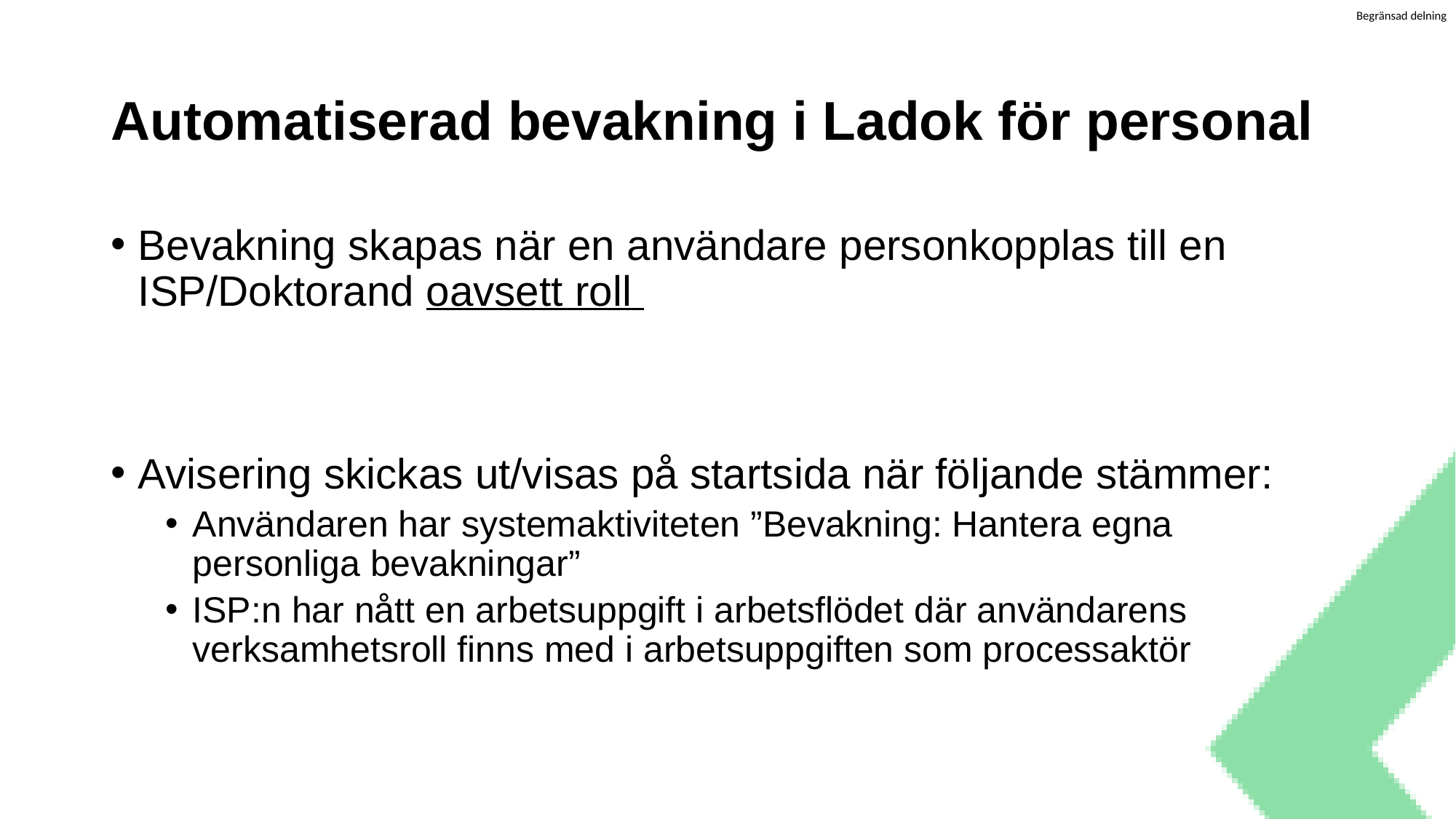

# Automatiserad bevakning i Ladok för personal
Bevakning skapas när en användare personkopplas till en ISP/Doktorand oavsett roll

Avisering skickas ut/visas på startsida när följande stämmer:
Användaren har systemaktiviteten ”Bevakning: Hantera egna personliga bevakningar”
ISP:n har nått en arbetsuppgift i arbetsflödet där användarens verksamhetsroll finns med i arbetsuppgiften som processaktör